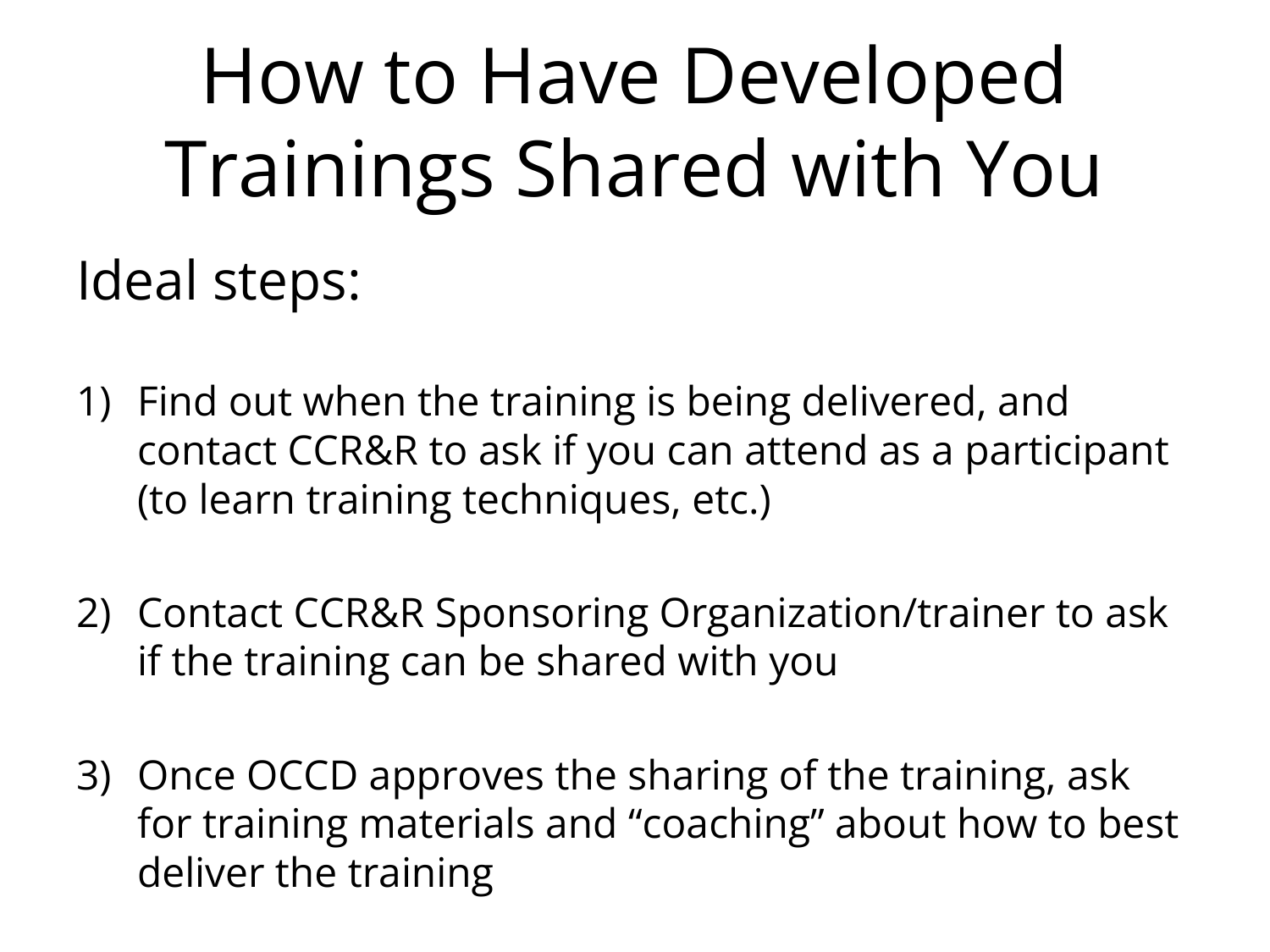

# How to Have Developed Trainings Shared with You
Ideal steps:

Find out when the training is being delivered, and contact CCR&R to ask if you can attend as a participant (to learn training techniques, etc.)

Contact CCR&R Sponsoring Organization/trainer to ask if the training can be shared with you

Once OCCD approves the sharing of the training, ask for training materials and “coaching” about how to best deliver the training